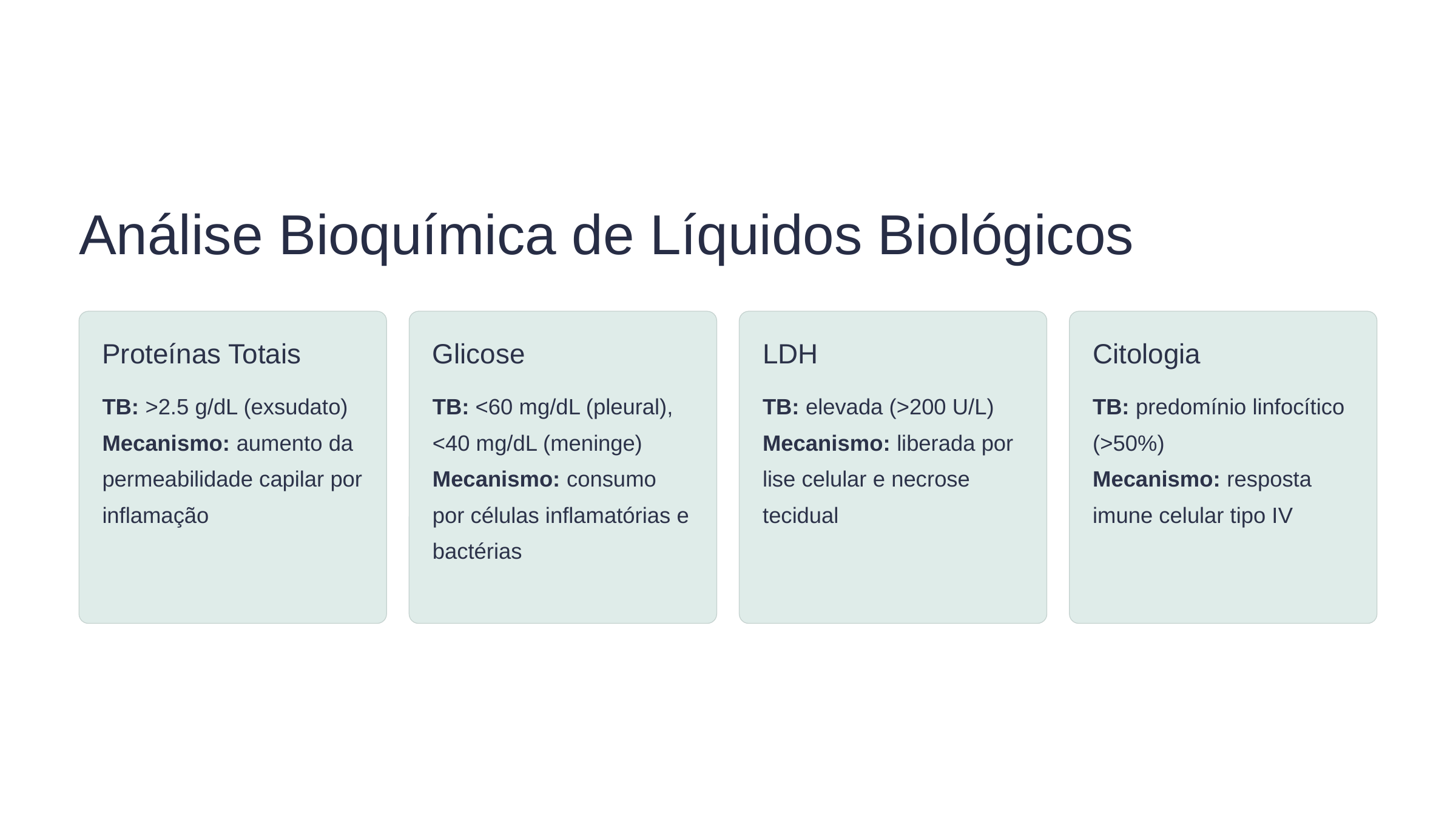

Análise Bioquímica de Líquidos Biológicos

Proteínas Totais
Glicose
LDH
Citologia
TB: >2.5 g/dL (exsudato)
Mecanismo: aumento da permeabilidade capilar por inflamação
TB: <60 mg/dL (pleural), <40 mg/dL (meninge)
Mecanismo: consumo por células inflamatórias e bactérias
TB: elevada (>200 U/L)
Mecanismo: liberada por lise celular e necrose tecidual
TB: predomínio linfocítico (>50%)
Mecanismo: resposta imune celular tipo IV